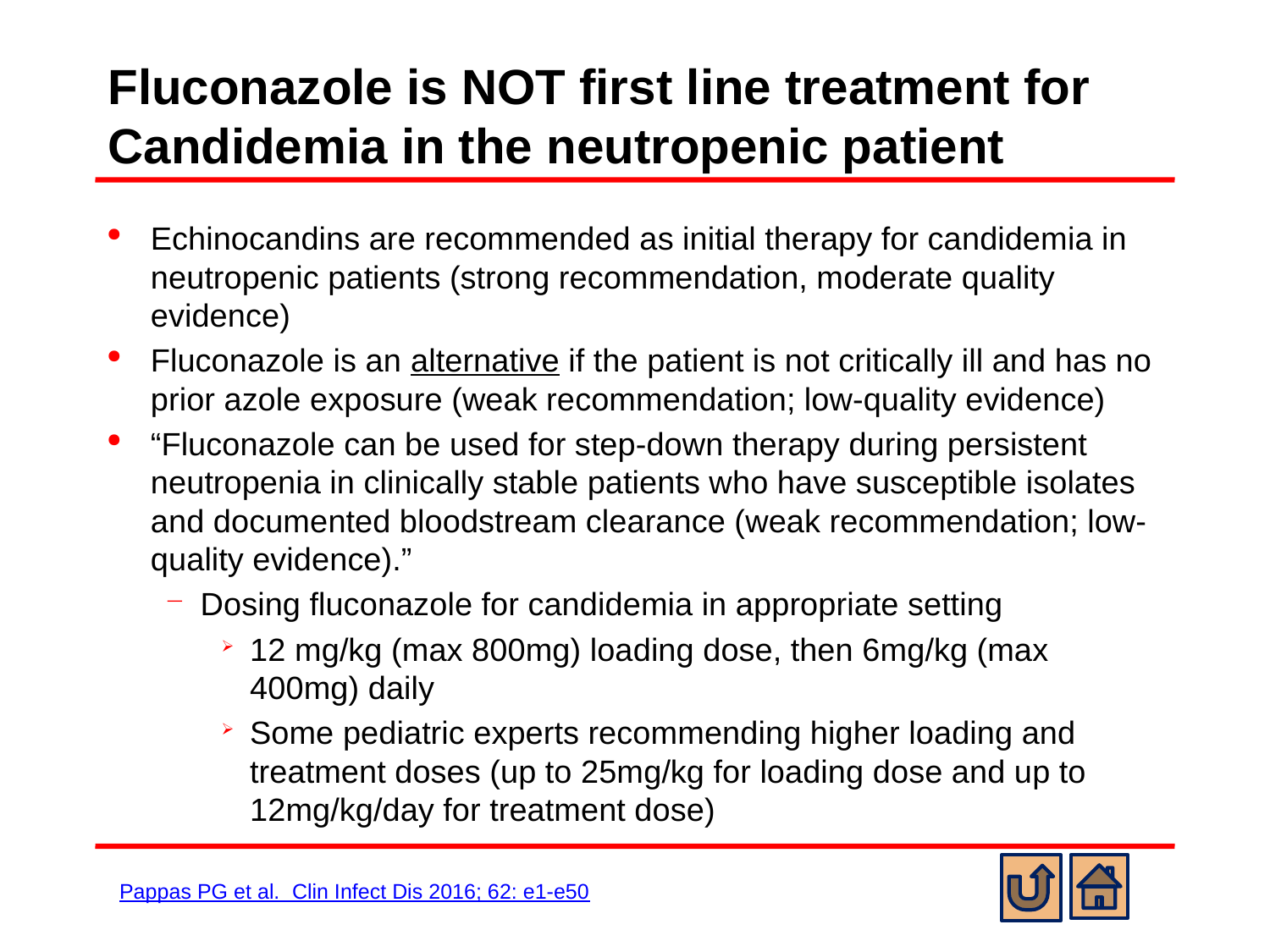

# Fluconazole is NOT first line treatment for Candidemia in the neutropenic patient
Echinocandins are recommended as initial therapy for candidemia in neutropenic patients (strong recommendation, moderate quality evidence)
Fluconazole is an alternative if the patient is not critically ill and has no prior azole exposure (weak recommendation; low-quality evidence)
“Fluconazole can be used for step-down therapy during persistent neutropenia in clinically stable patients who have susceptible isolates and documented bloodstream clearance (weak recommendation; low-quality evidence).”
Dosing fluconazole for candidemia in appropriate setting
12 mg/kg (max 800mg) loading dose, then 6mg/kg (max 400mg) daily
Some pediatric experts recommending higher loading and treatment doses (up to 25mg/kg for loading dose and up to 12mg/kg/day for treatment dose)

Pappas PG et al.  Clin Infect Dis 2016; 62: e1-e50